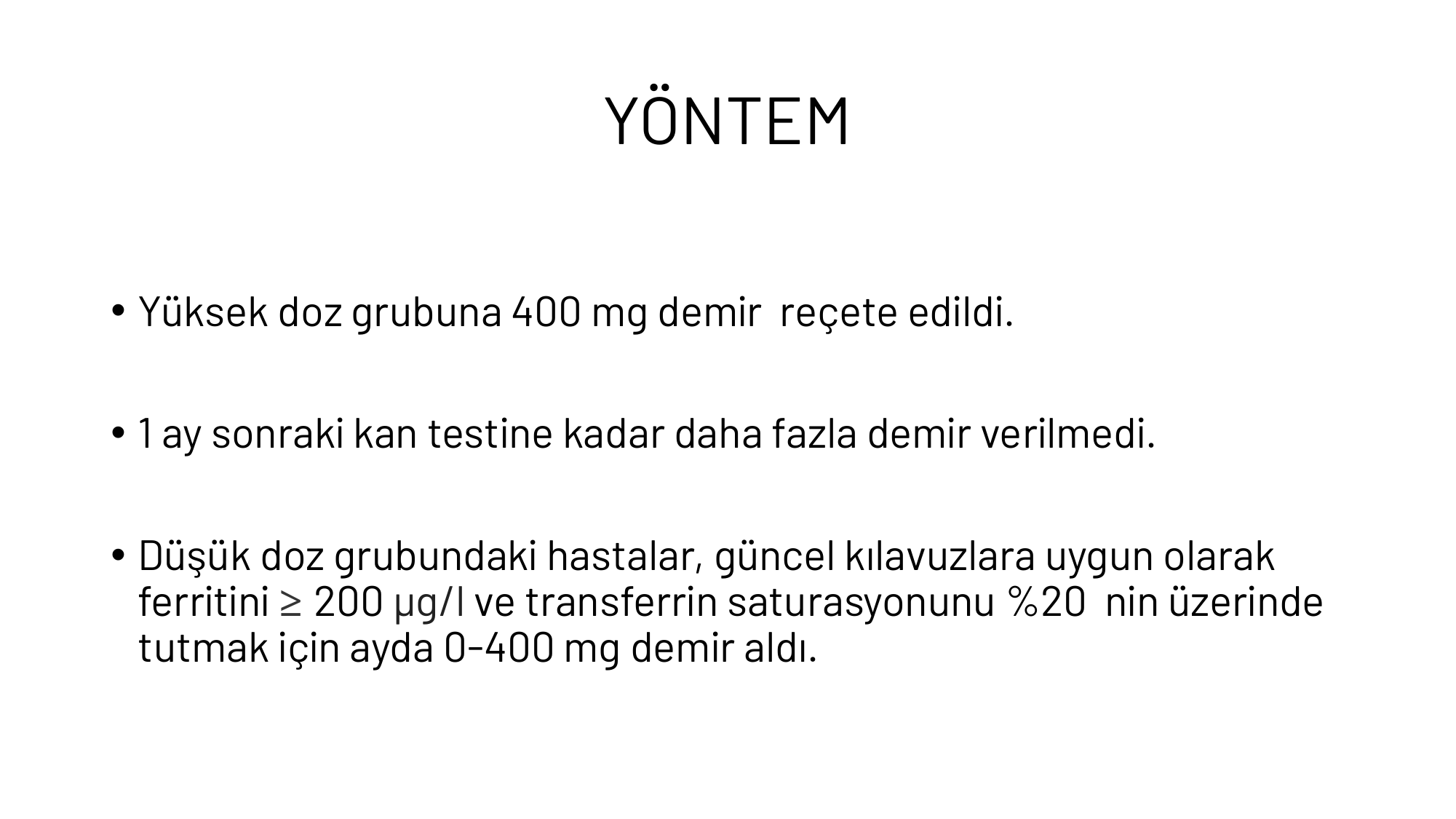

# YÖNTEM

Yüksek doz grubuna 400 mg demir  reçete edildi.

1 ay sonraki kan testine kadar daha fazla demir verilmedi.

Düşük doz grubundaki hastalar, güncel kılavuzlara uygun olarak ferritini ≥ 200 μg/l ve transferrin saturasyonunu %20  nin üzerinde  tutmak için ayda 0-400 mg demir aldı.